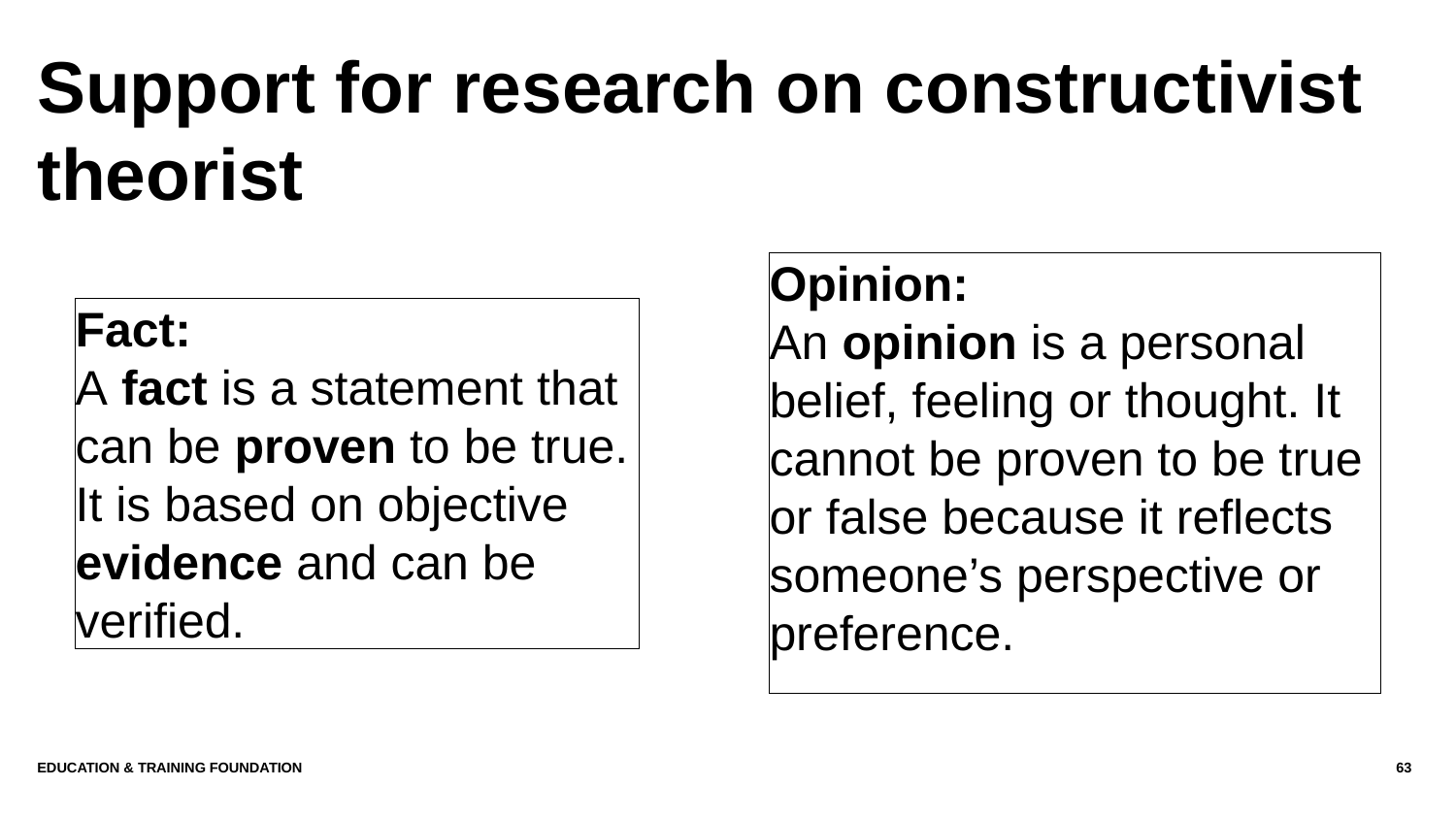

# Support for research on constructivist theorist
Opinion:
An opinion is a personal belief, feeling or thought. It cannot be proven to be true or false because it reflects someone’s perspective or preference.

Fact:
A fact is a statement that can be proven to be true. It is based on objective evidence and can be verified.
Education & Training Foundation
63